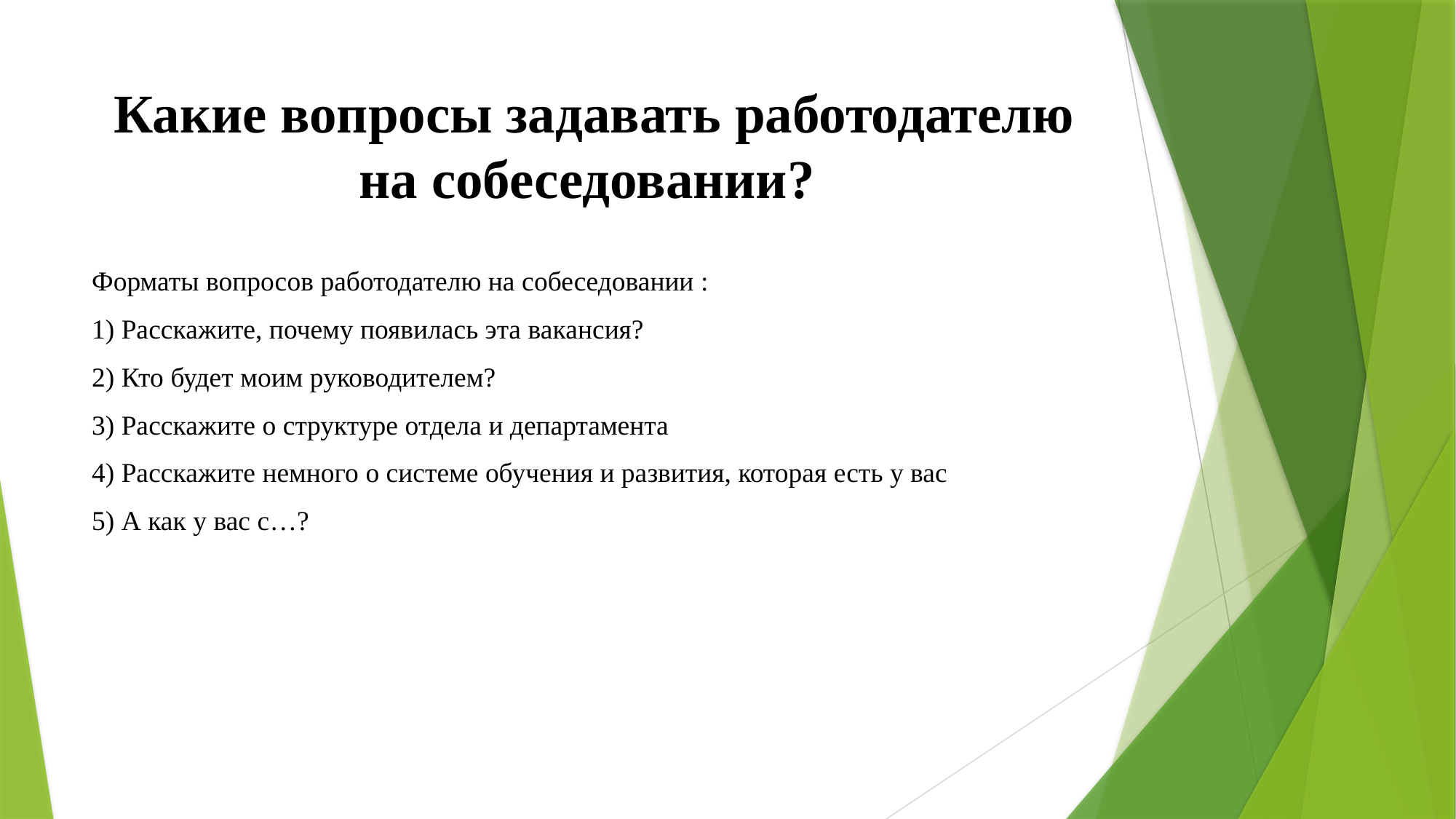

# Какие вопросы задавать работодателю на собеседовании?
Форматы вопросов работодателю на собеседовании :
1) Расскажите, почему появилась эта вакансия?
2) Кто будет моим руководителем?
3) Расскажите о структуре отдела и департамента
4) Расскажите немного о системе обучения и развития, которая есть у вас
5) А как у вас с…?